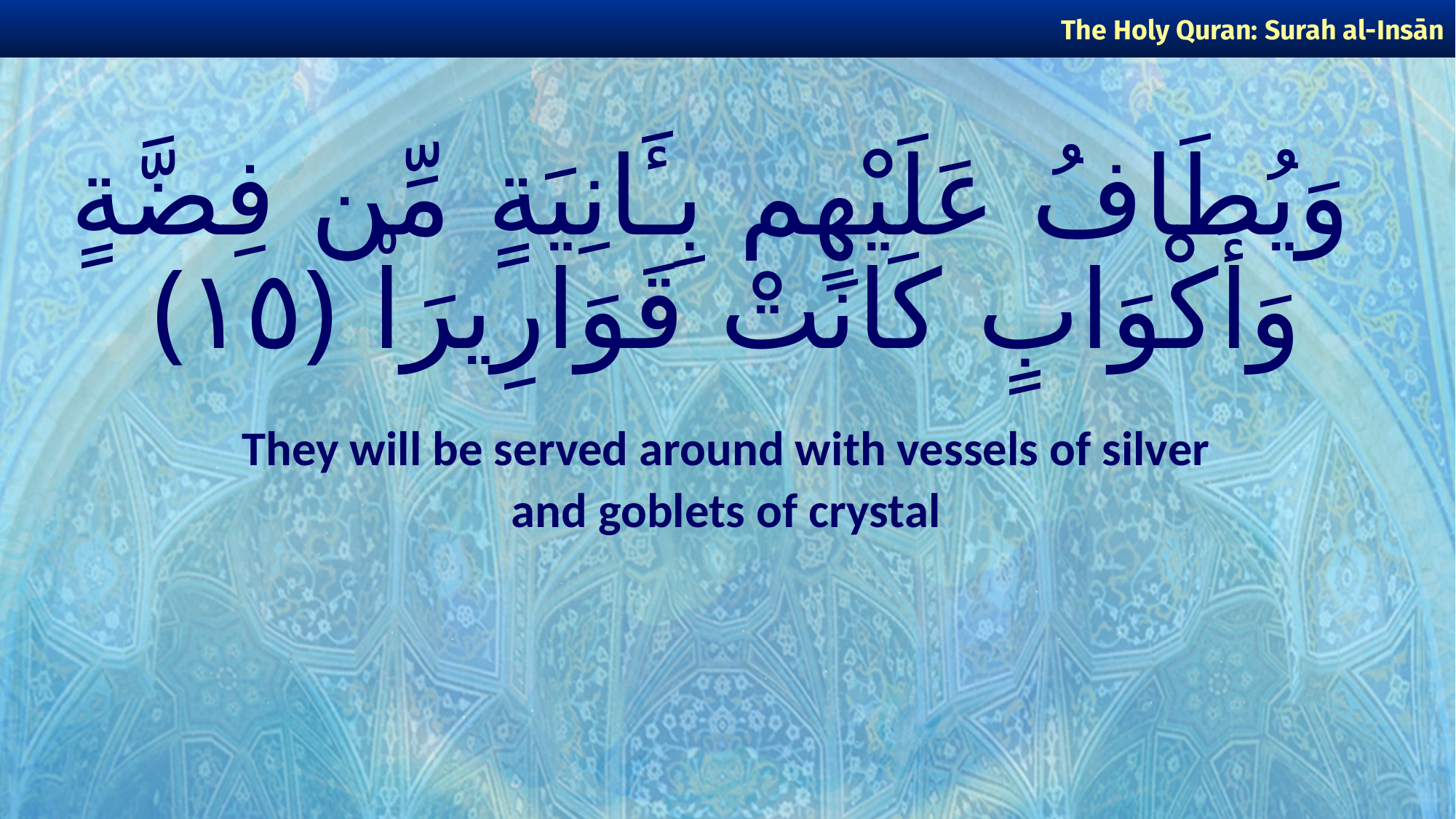

The Holy Quran: Surah al-Insān
# وَيُطَافُ عَلَيْهِم بِـَٔانِيَةٍ مِّن فِضَّةٍ وَأَكْوَابٍ كَانَتْ قَوَارِيرَا۠ ﴿١٥﴾
They will be served around with vessels of silver
and goblets of crystal